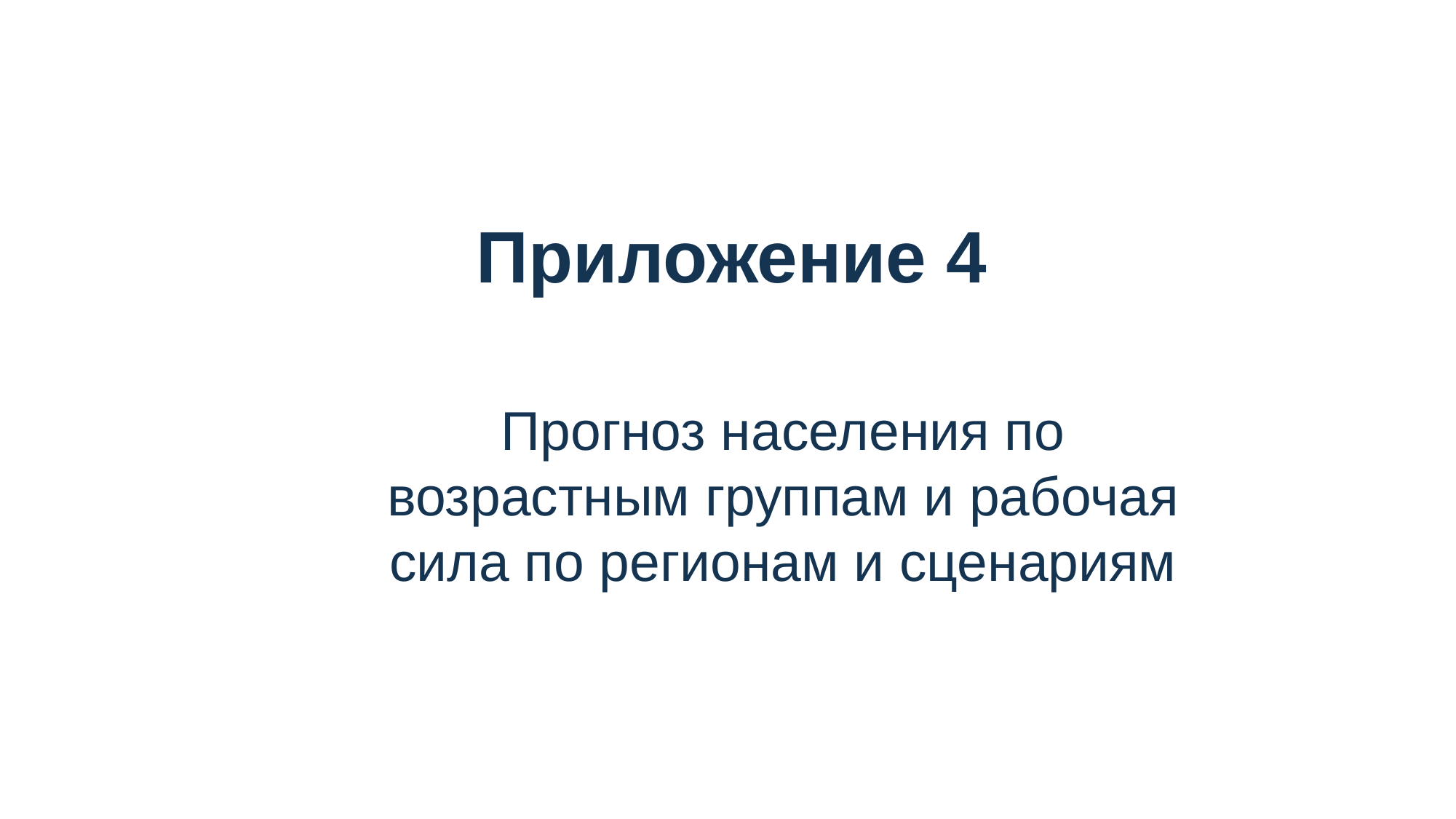

Приложение 4
Прогноз населения по возрастным группам и рабочая сила по регионам и сценариям